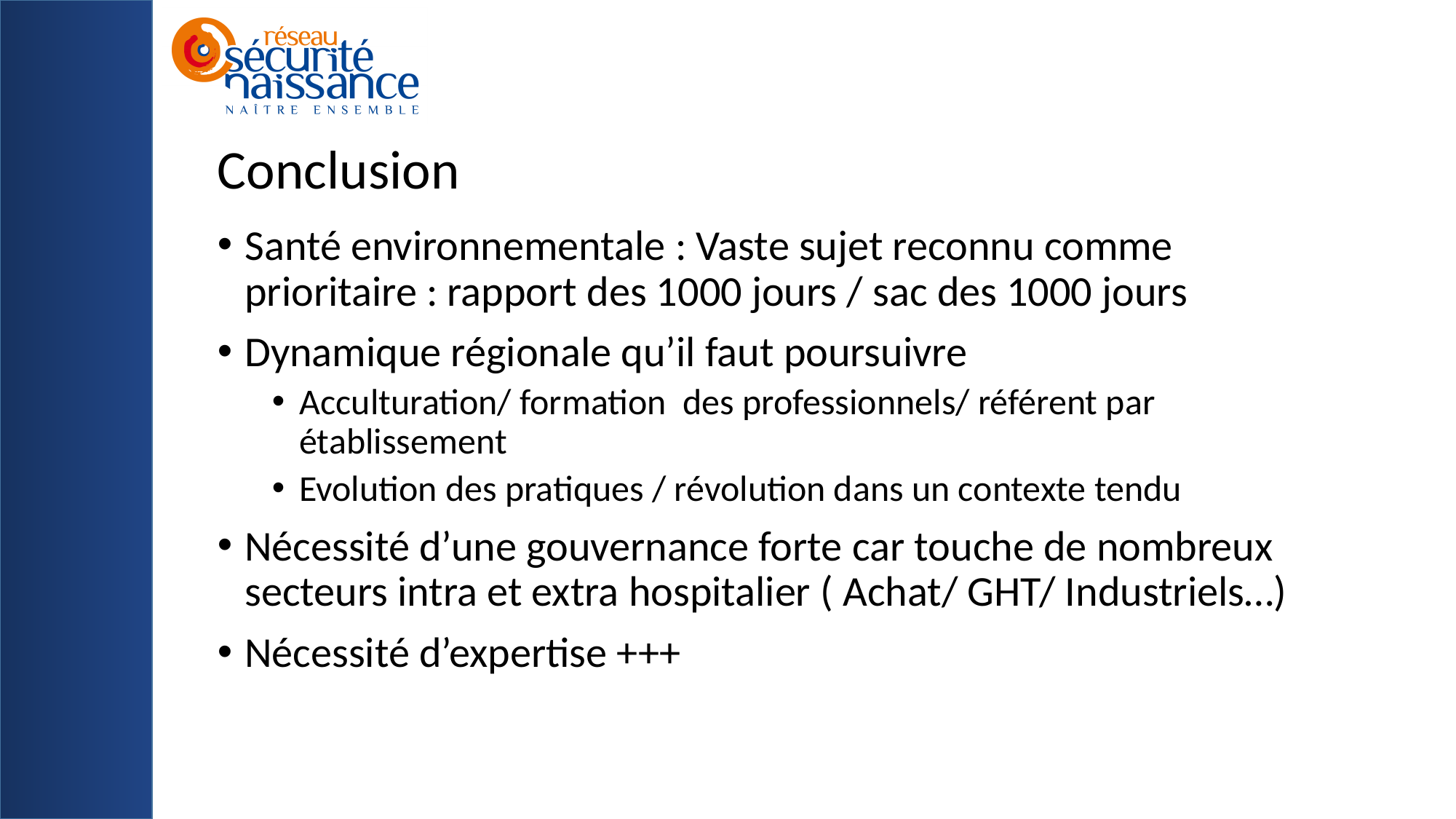

# Conclusion
Santé environnementale : Vaste sujet reconnu comme prioritaire : rapport des 1000 jours / sac des 1000 jours
Dynamique régionale qu’il faut poursuivre
Acculturation/ formation  des professionnels/ référent par établissement
Evolution des pratiques / révolution dans un contexte tendu
Nécessité d’une gouvernance forte car touche de nombreux secteurs intra et extra hospitalier ( Achat/ GHT/ Industriels…)
Nécessité d’expertise +++